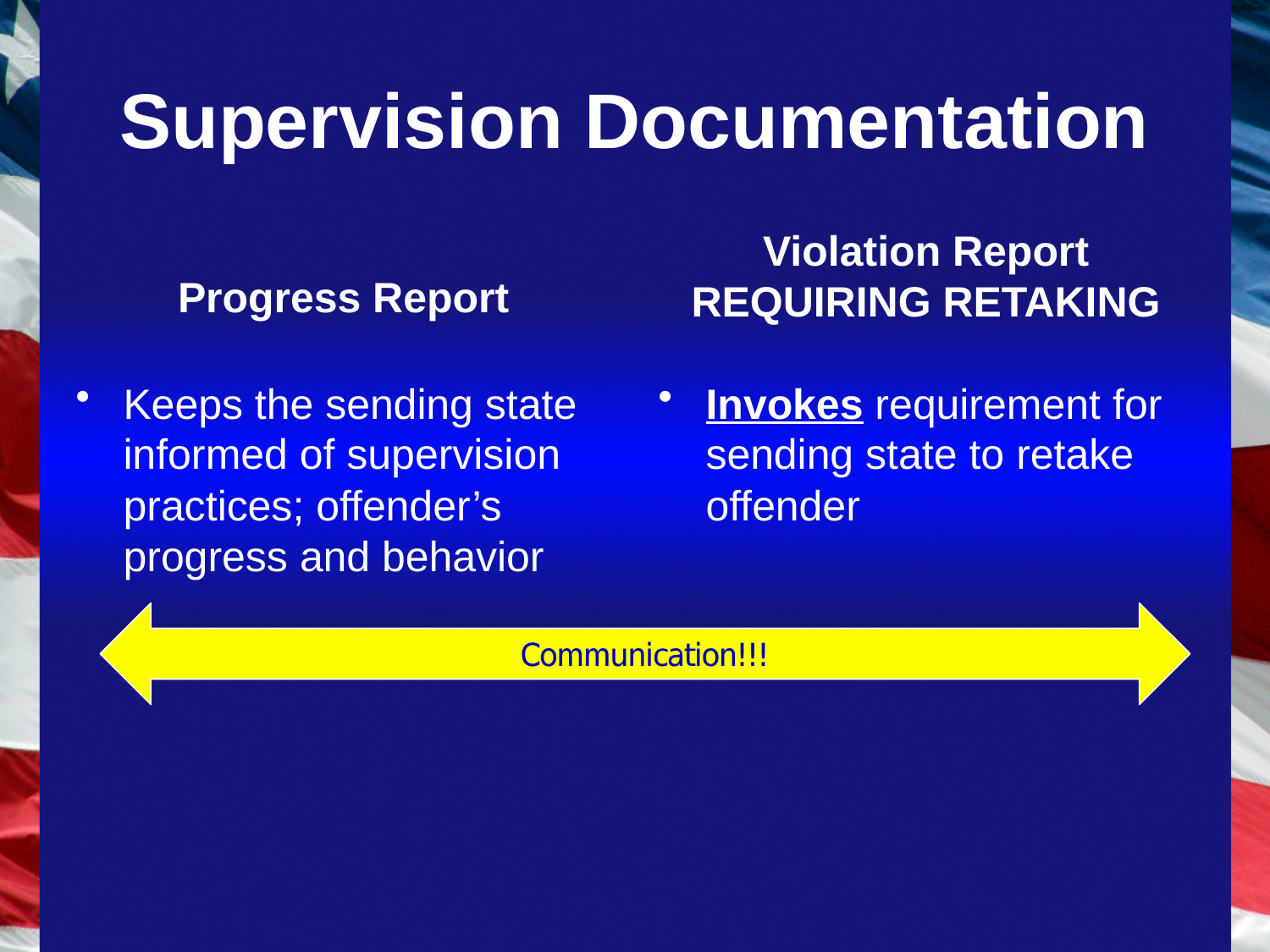

# Supervision Documentation
Progress Report
Violation Report REQUIRING RETAKING
Keeps the sending state informed of supervision practices; offender’s progress and behavior
Invokes requirement for sending state to retake offender
Communication!!!